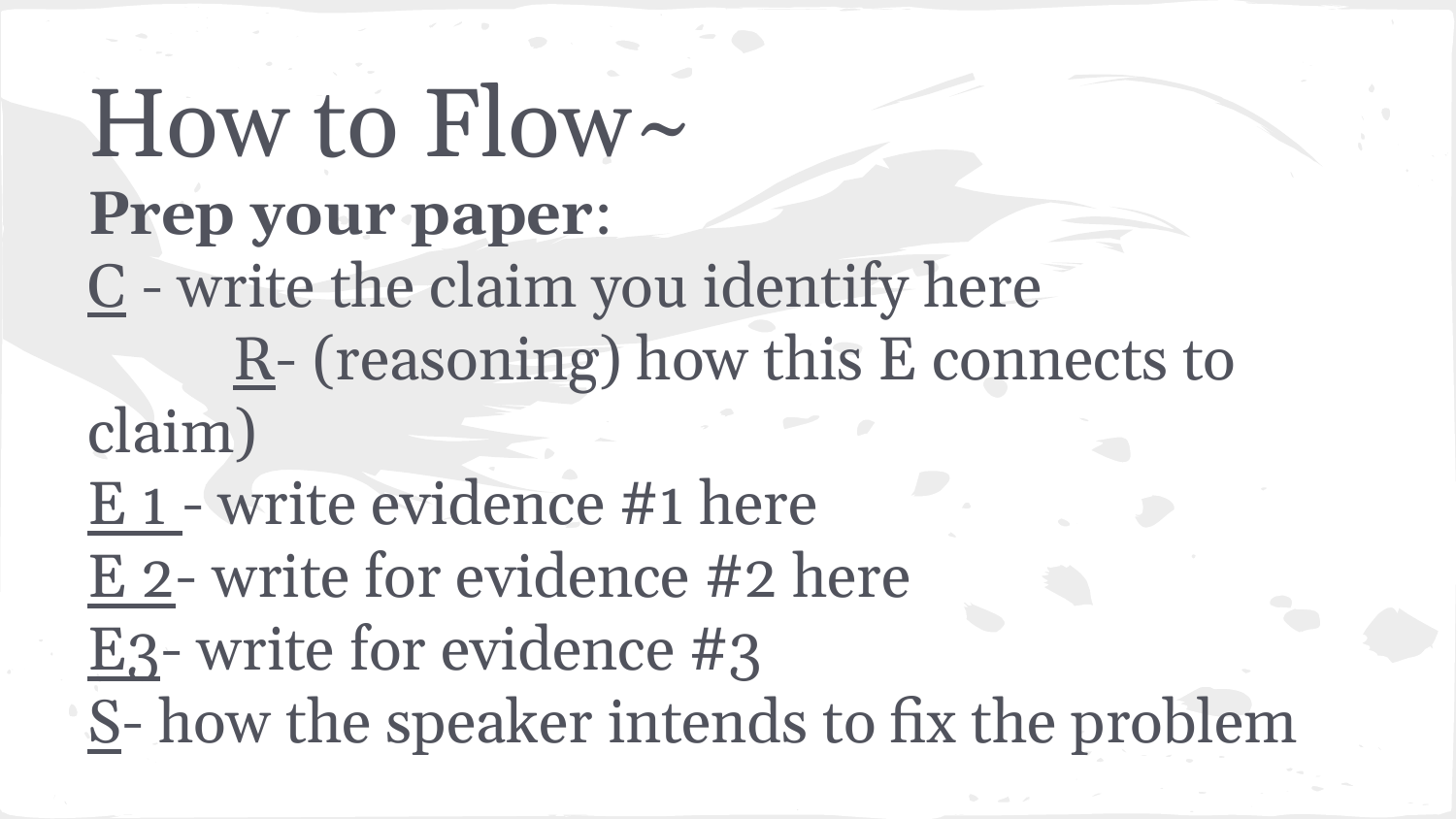

# How to Flow~
Prep your paper:
C - write the claim you identify here
	R- (reasoning) how this E connects to claim)
E 1 - write evidence #1 here
E 2- write for evidence #2 here
E3- write for evidence #3
S- how the speaker intends to fix the problem